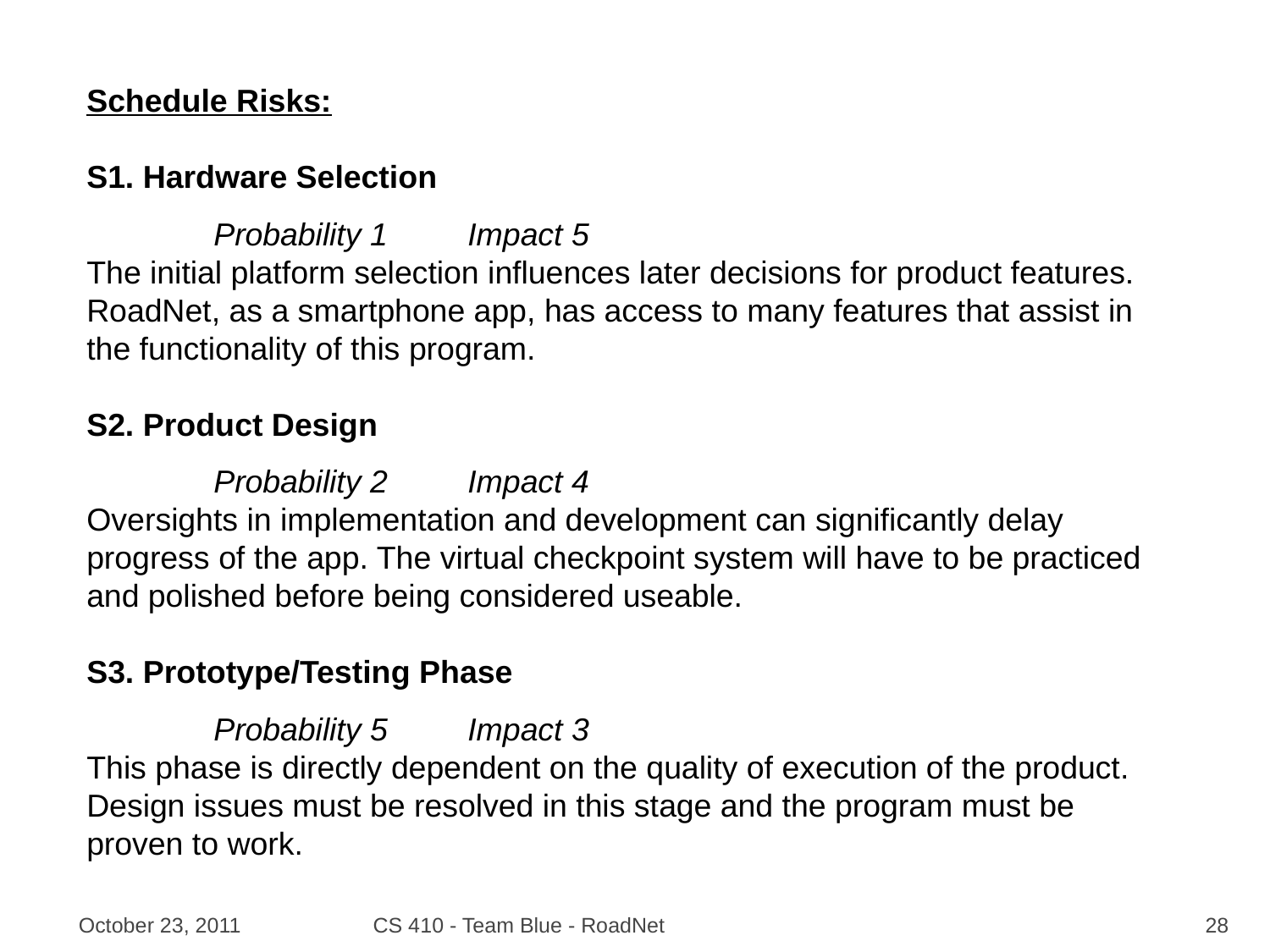

Schedule Risks:

S1. Hardware Selection
	Probability 1	Impact 5
The initial platform selection influences later decisions for product features. RoadNet, as a smartphone app, has access to many features that assist in the functionality of this program.

S2. Product Design
	Probability 2	Impact 4
Oversights in implementation and development can significantly delay progress of the app. The virtual checkpoint system will have to be practiced and polished before being considered useable.

S3. Prototype/Testing Phase
	Probability 5	Impact 3
This phase is directly dependent on the quality of execution of the product. Design issues must be resolved in this stage and the program must be proven to work.
October 23, 2011
CS 410 - Team Blue - RoadNet
28